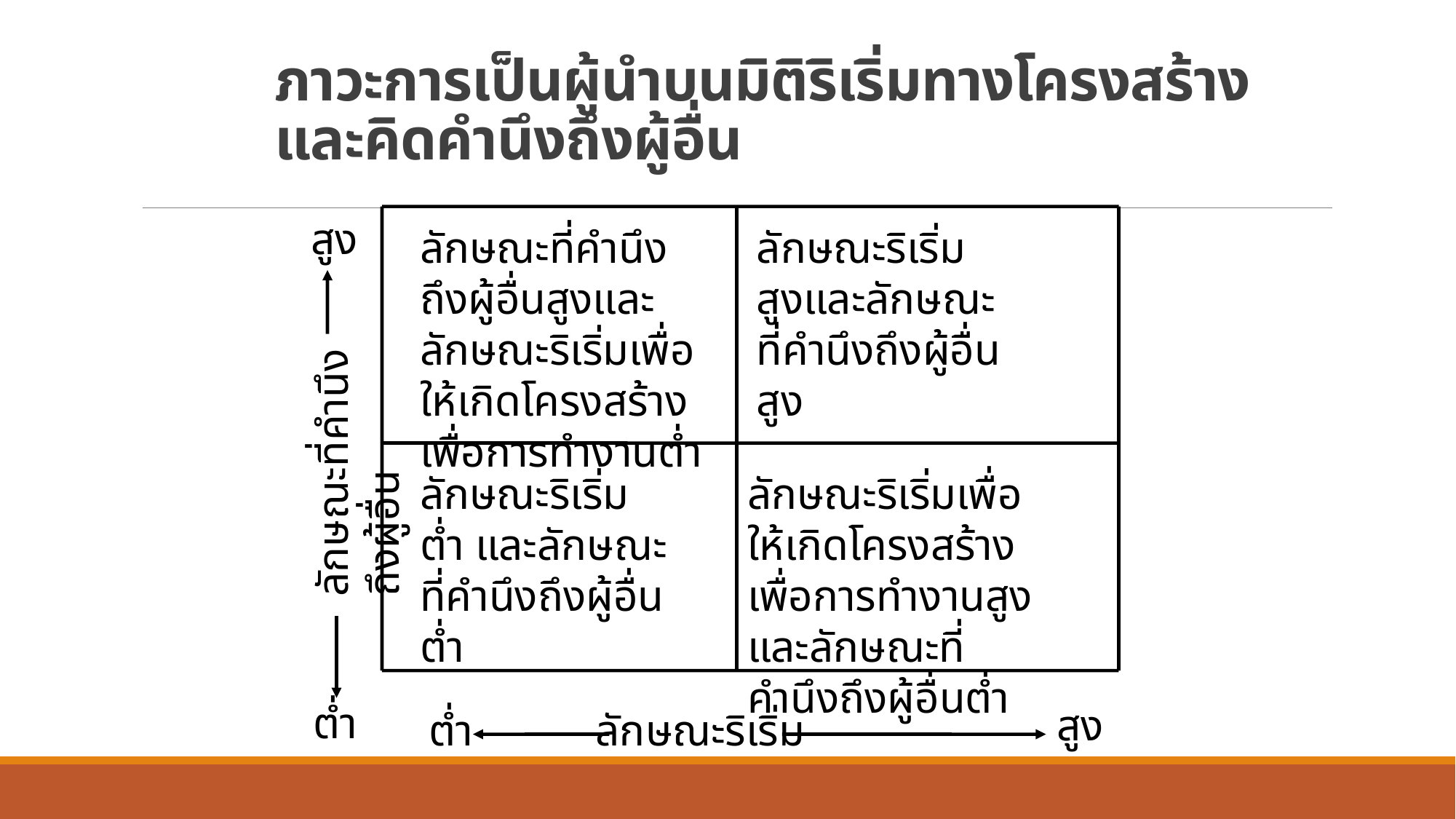

# ภาวะการเป็นผู้นำบนมิติริเริ่มทางโครงสร้างและคิดคำนึงถึงผู้อื่น

สูง

ลักษณะที่คำนึงถึงผู้อื่นสูงและลักษณะริเริ่มเพื่อให้เกิดโครงสร้างเพื่อการทำงานต่ำ
ลักษณะริเริ่มสูงและลักษณะที่คำนึงถึงผู้อื่นสูง

ลักษณะที่คำนึงถึงผู้อื่น

ลักษณะริเริ่มต่ำ และลักษณะที่คำนึงถึงผู้อื่นต่ำ
ลักษณะริเริ่มเพื่อให้เกิดโครงสร้างเพื่อการทำงานสูง และลักษณะที่คำนึงถึงผู้อื่นต่ำ

ต่ำ
สูง
ต่ำ
ลักษณะริเริ่ม